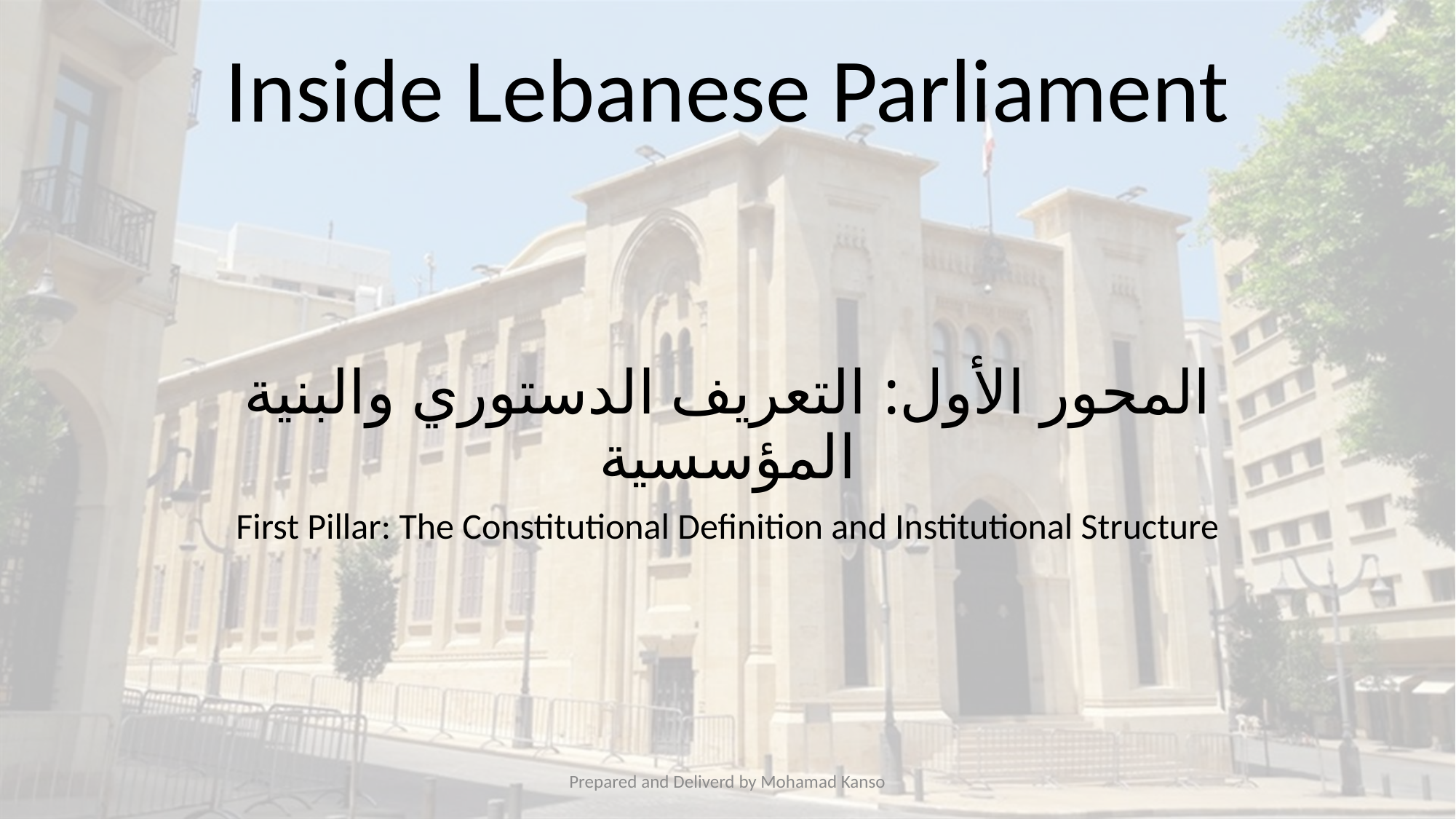

# Inside Lebanese Parliament
المحور الأول: التعريف الدستوري والبنية المؤسسية
First Pillar: The Constitutional Definition and Institutional Structure

Prepared and Deliverd by Mohamad Kanso